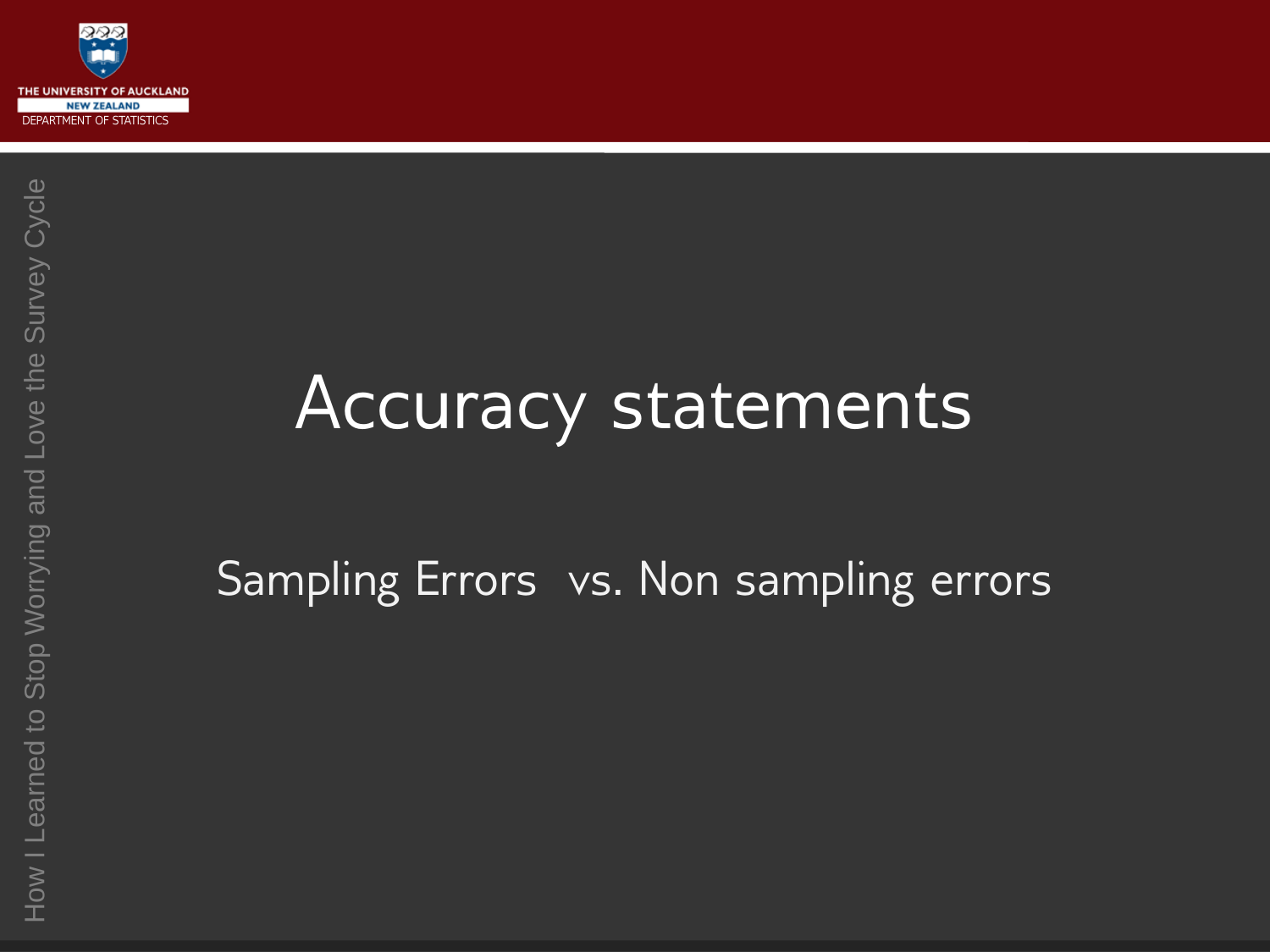

# Accuracy statements
Sampling Errors  vs. Non sampling errors